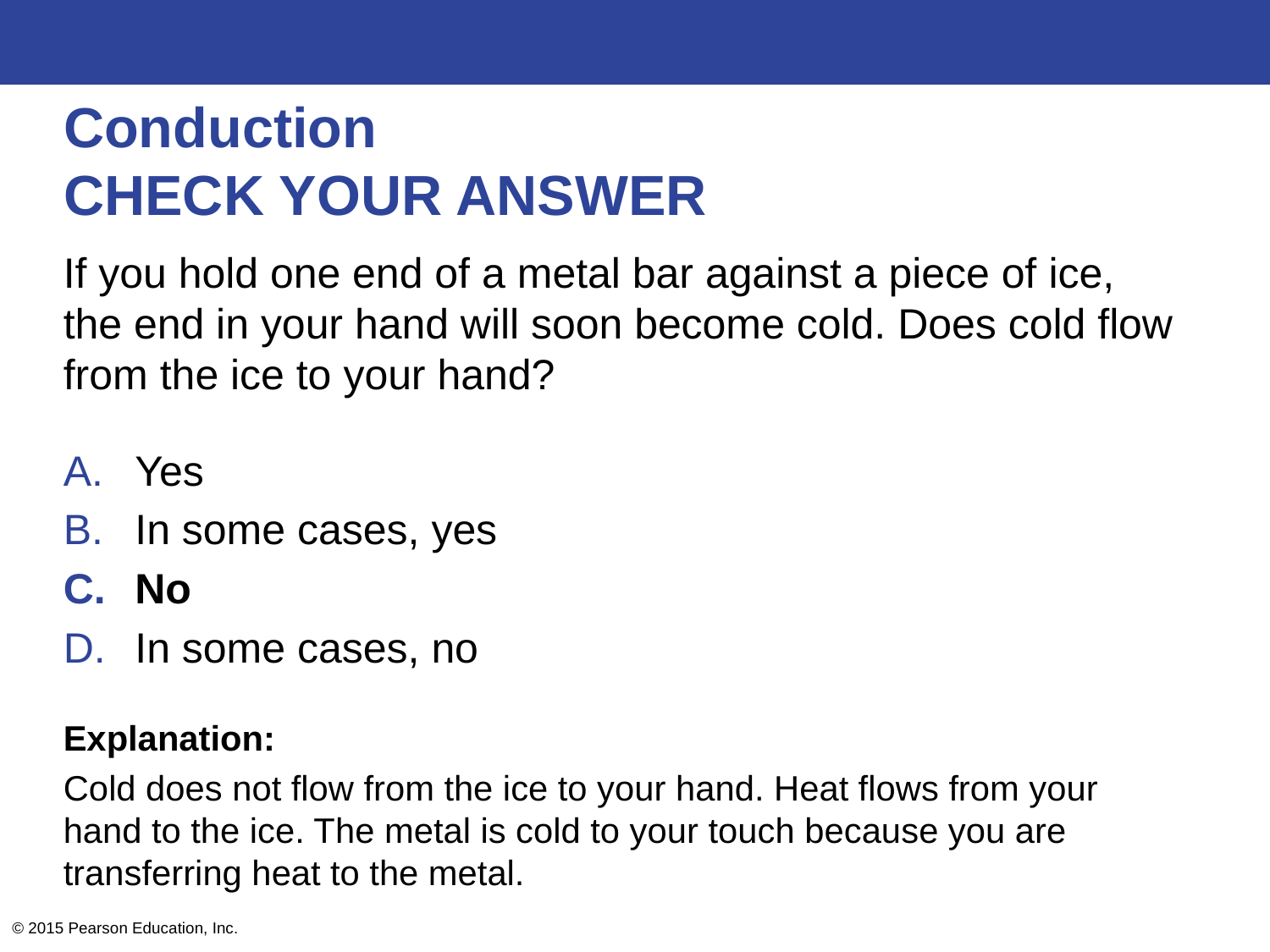

# Conduction CHECK YOUR ANSWER
If you hold one end of a metal bar against a piece of ice, the end in your hand will soon become cold. Does cold flow from the ice to your hand?

Yes
In some cases, yes
No
In some cases, no

Explanation:
Cold does not flow from the ice to your hand. Heat flows from your hand to the ice. The metal is cold to your touch because you are transferring heat to the metal.

© 2015 Pearson Education, Inc.